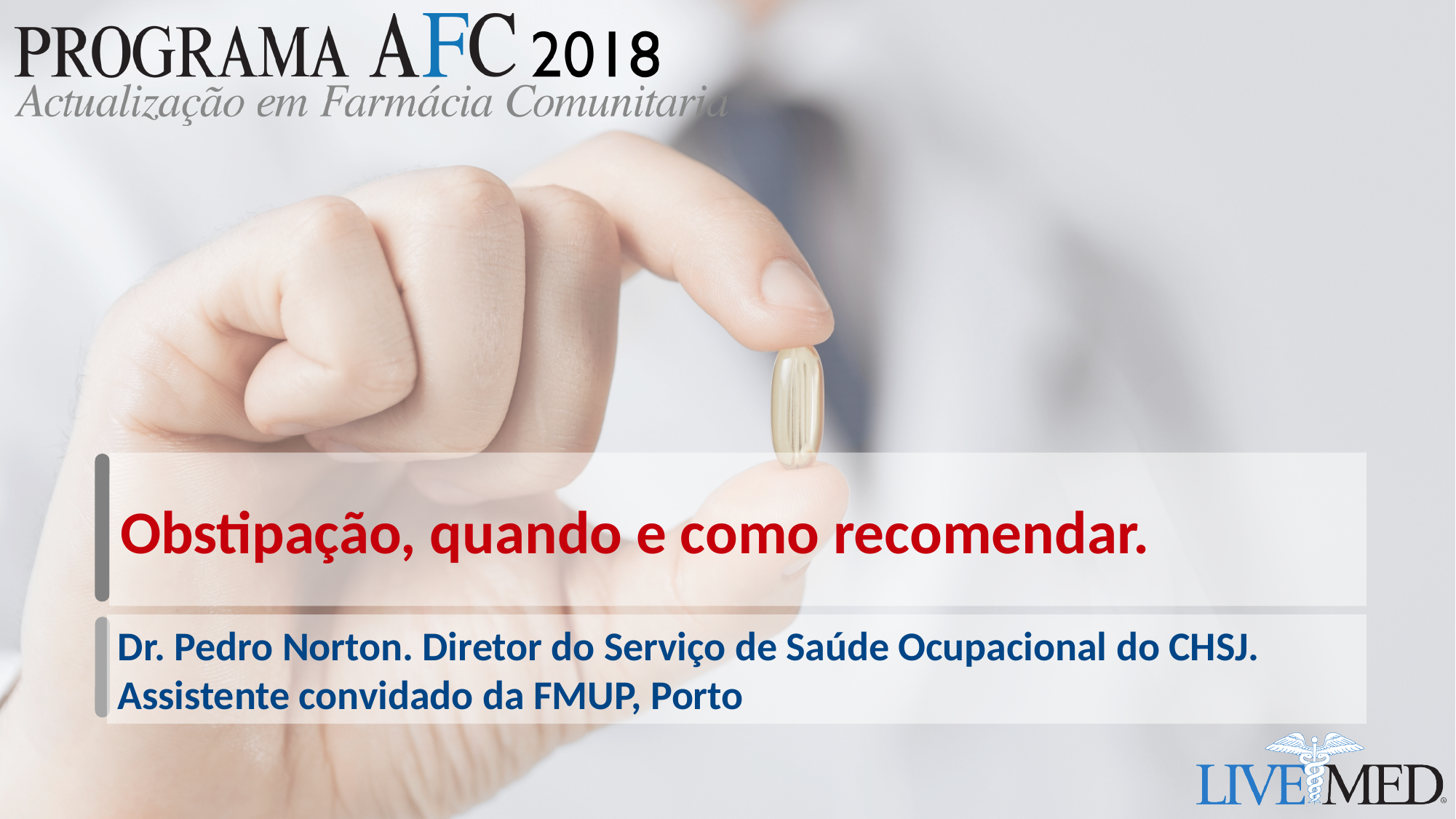

# Obstipação, quando e como recomendar.
Dr. Pedro Norton. Diretor do Serviço de Saúde Ocupacional do CHSJ. Assistente convidado da FMUP, Porto